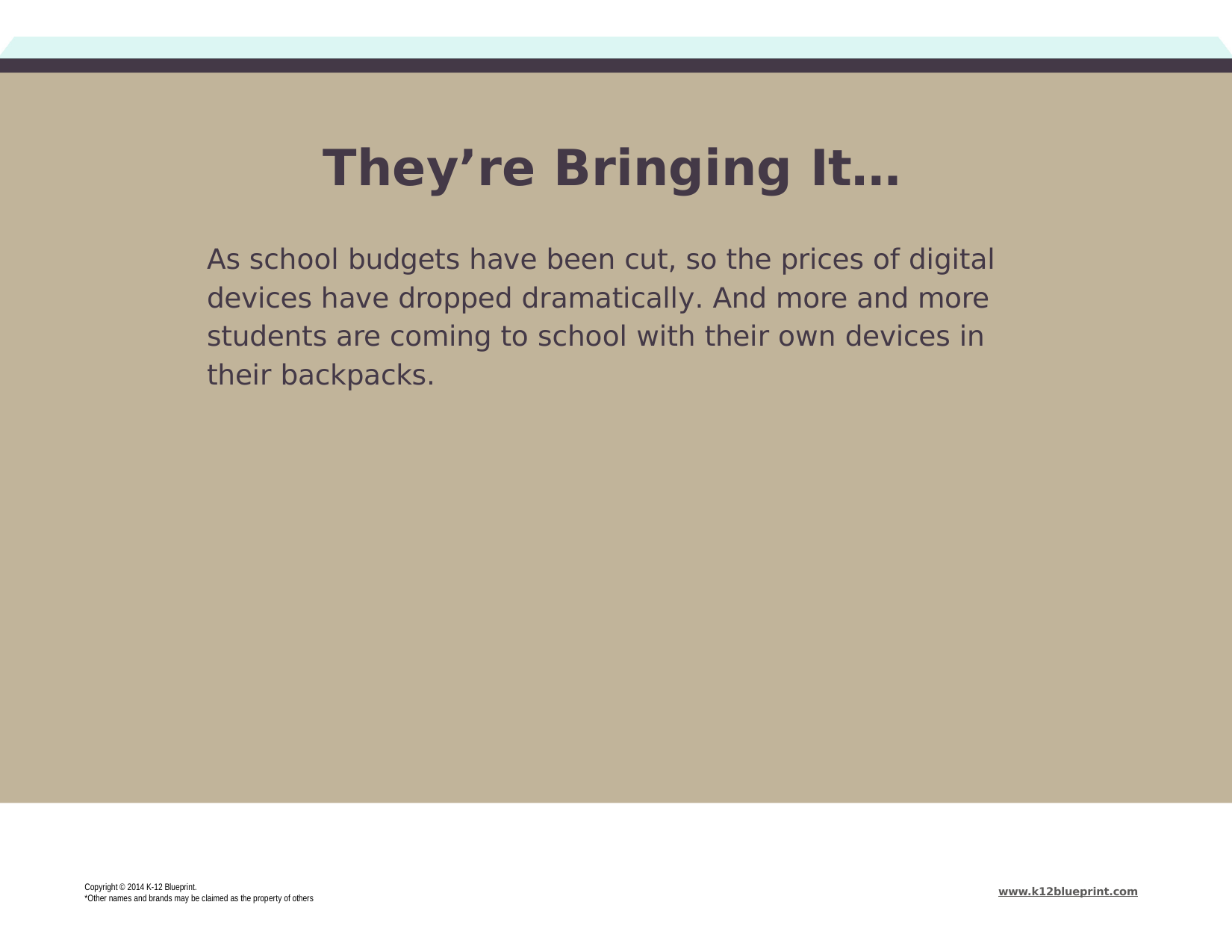

# They’re Bringing It…
As school budgets have been cut, so the prices of digital devices have dropped dramatically. And more and more students are coming to school with their own devices in their backpacks.
Copyright © 2014 K-12 Blueprint.
*Other names and brands may be claimed as the property of others
www.k12blueprint.com